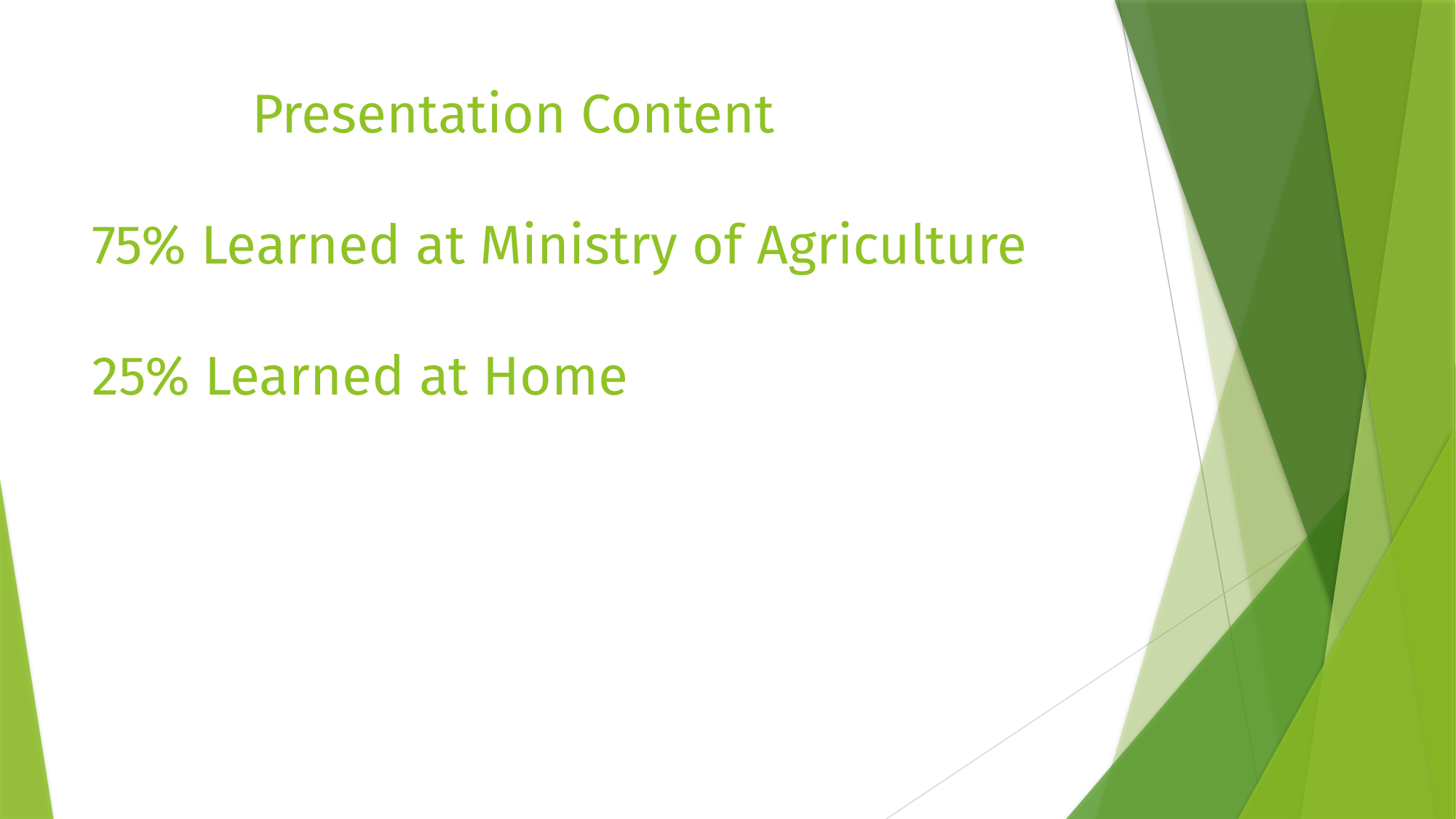

# Presentation Content 75% Learned at Ministry of Agriculture 25% Learned at Home